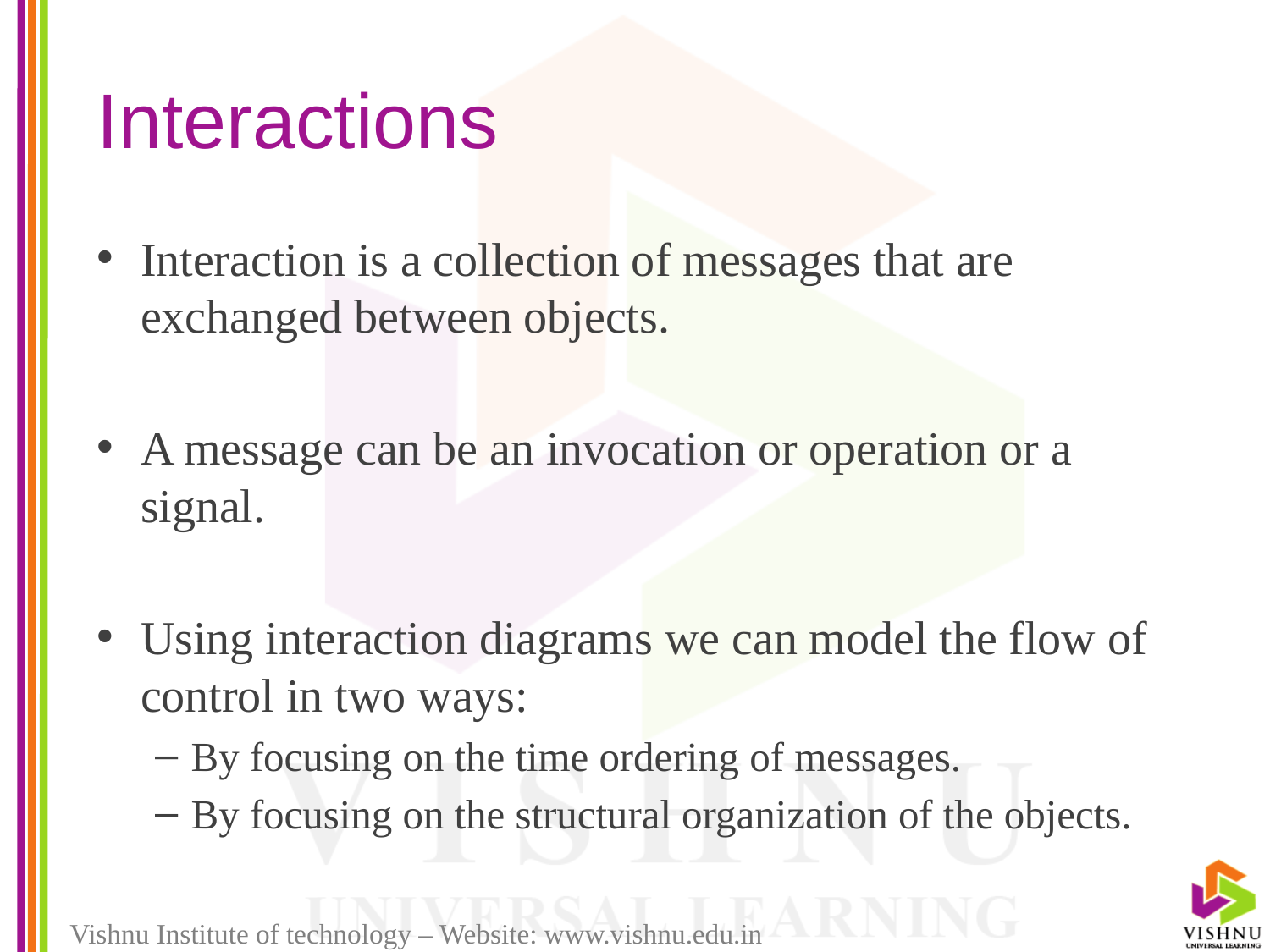

# Interactions
Interaction is a collection of messages that are exchanged between objects.

A message can be an invocation or operation or a signal.

Using interaction diagrams we can model the flow of control in two ways:
By focusing on the time ordering of messages.
By focusing on the structural organization of the objects.